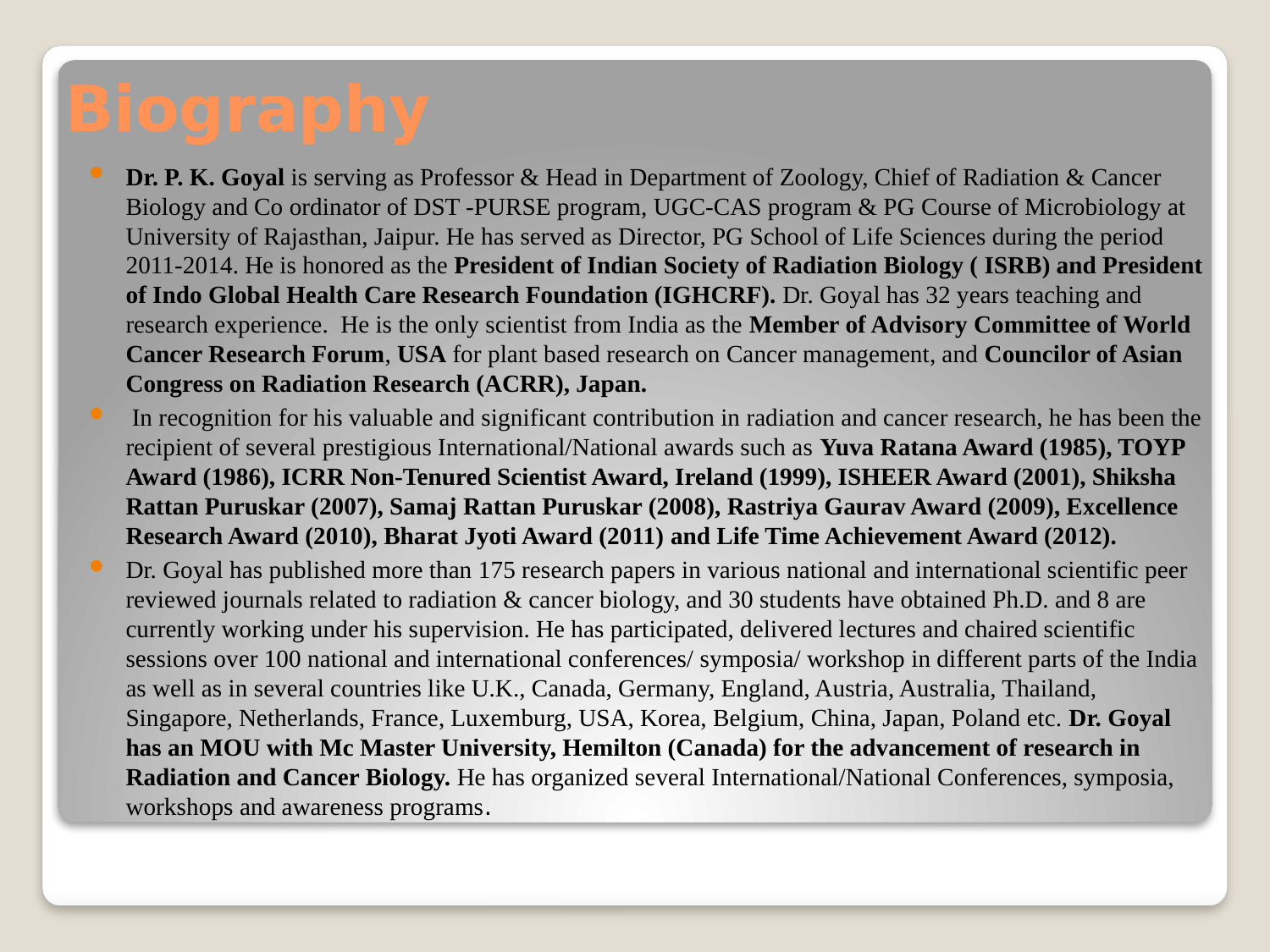

# Biography
Dr. P. K. Goyal is serving as Professor & Head in Department of Zoology, Chief of Radiation & Cancer Biology and Co ordinator of DST -PURSE program, UGC-CAS program & PG Course of Microbiology at University of Rajasthan, Jaipur. He has served as Director, PG School of Life Sciences during the period 2011-2014. He is honored as the President of Indian Society of Radiation Biology ( ISRB) and President of Indo Global Health Care Research Foundation (IGHCRF). Dr. Goyal has 32 years teaching and research experience.  He is the only scientist from India as the Member of Advisory Committee of World Cancer Research Forum, USA for plant based research on Cancer management, and Councilor of Asian Congress on Radiation Research (ACRR), Japan.
 In recognition for his valuable and significant contribution in radiation and cancer research, he has been the recipient of several prestigious International/National awards such as Yuva Ratana Award (1985), TOYP Award (1986), ICRR Non-Tenured Scientist Award, Ireland (1999), ISHEER Award (2001), Shiksha Rattan Puruskar (2007), Samaj Rattan Puruskar (2008), Rastriya Gaurav Award (2009), Excellence Research Award (2010), Bharat Jyoti Award (2011) and Life Time Achievement Award (2012).
Dr. Goyal has published more than 175 research papers in various national and international scientific peer reviewed journals related to radiation & cancer biology, and 30 students have obtained Ph.D. and 8 are currently working under his supervision. He has participated, delivered lectures and chaired scientific sessions over 100 national and international conferences/ symposia/ workshop in different parts of the India as well as in several countries like U.K., Canada, Germany, England, Austria, Australia, Thailand, Singapore, Netherlands, France, Luxemburg, USA, Korea, Belgium, China, Japan, Poland etc. Dr. Goyal has an MOU with Mc Master University, Hemilton (Canada) for the advancement of research in Radiation and Cancer Biology. He has organized several International/National Conferences, symposia, workshops and awareness programs.